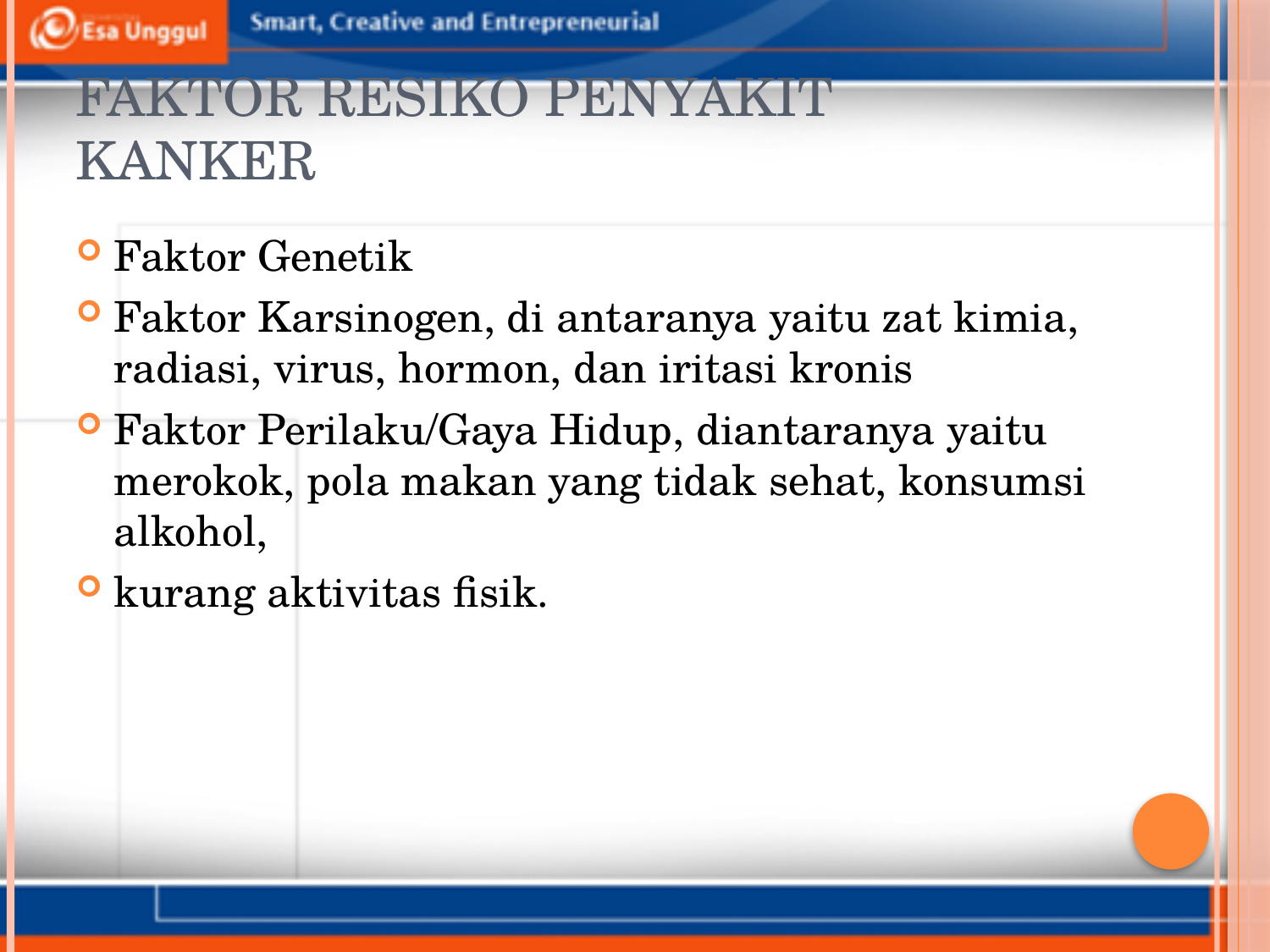

# Faktor Resiko Penyakit Kanker
Faktor Genetik
Faktor Karsinogen, di antaranya yaitu zat kimia, radiasi, virus, hormon, dan iritasi kronis
Faktor Perilaku/Gaya Hidup, diantaranya yaitu merokok, pola makan yang tidak sehat, konsumsi alkohol,
kurang aktivitas fisik.